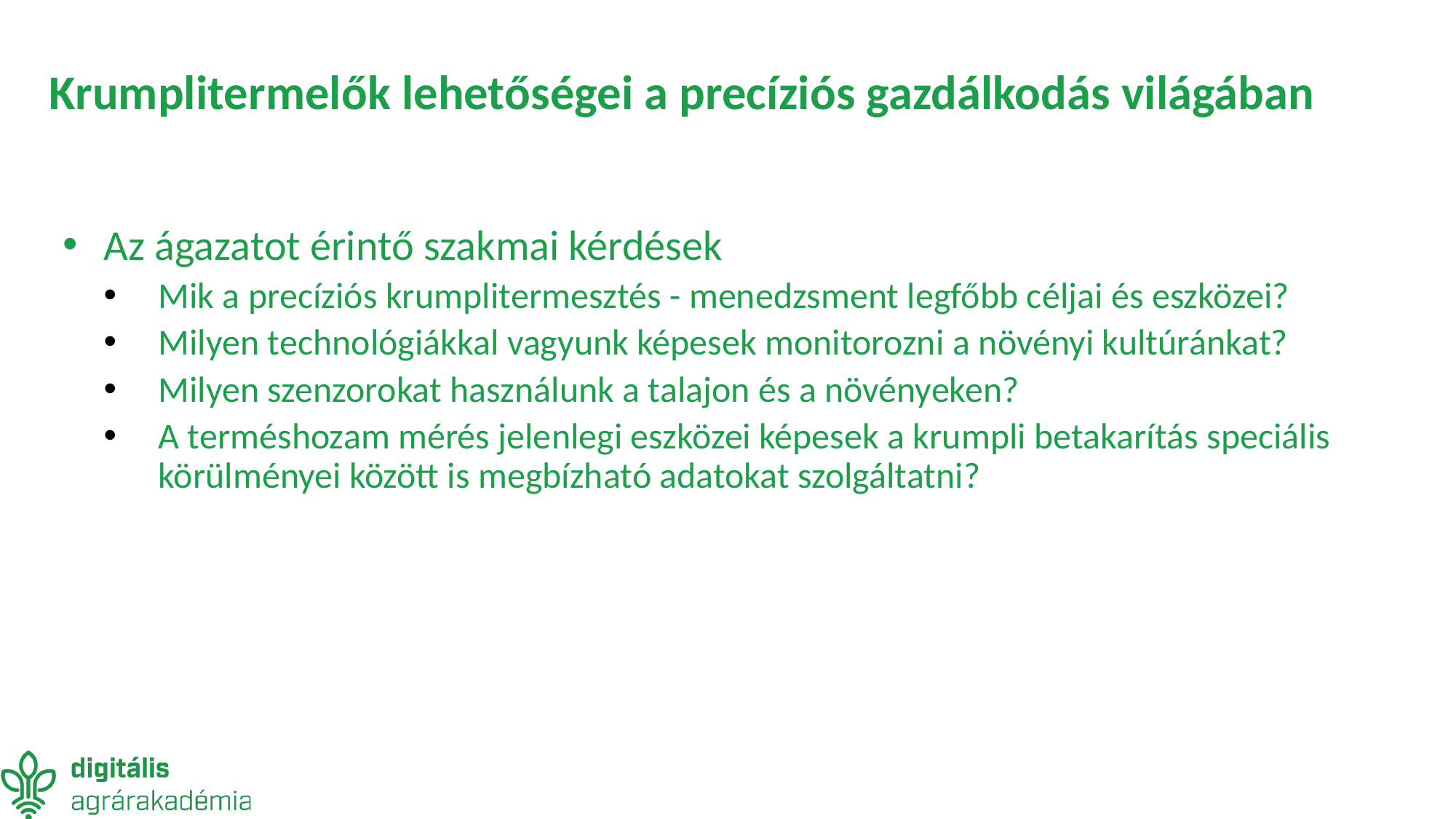

# Krumplitermelők lehetőségei a precíziós gazdálkodás világában
Az ágazatot érintő szakmai kérdések
Mik a precíziós krumplitermesztés - menedzsment legfőbb céljai és eszközei?
Milyen technológiákkal vagyunk képesek monitorozni a növényi kultúránkat?
Milyen szenzorokat használunk a talajon és a növényeken?
A terméshozam mérés jelenlegi eszközei képesek a krumpli betakarítás speciális körülményei között is megbízható adatokat szolgáltatni?